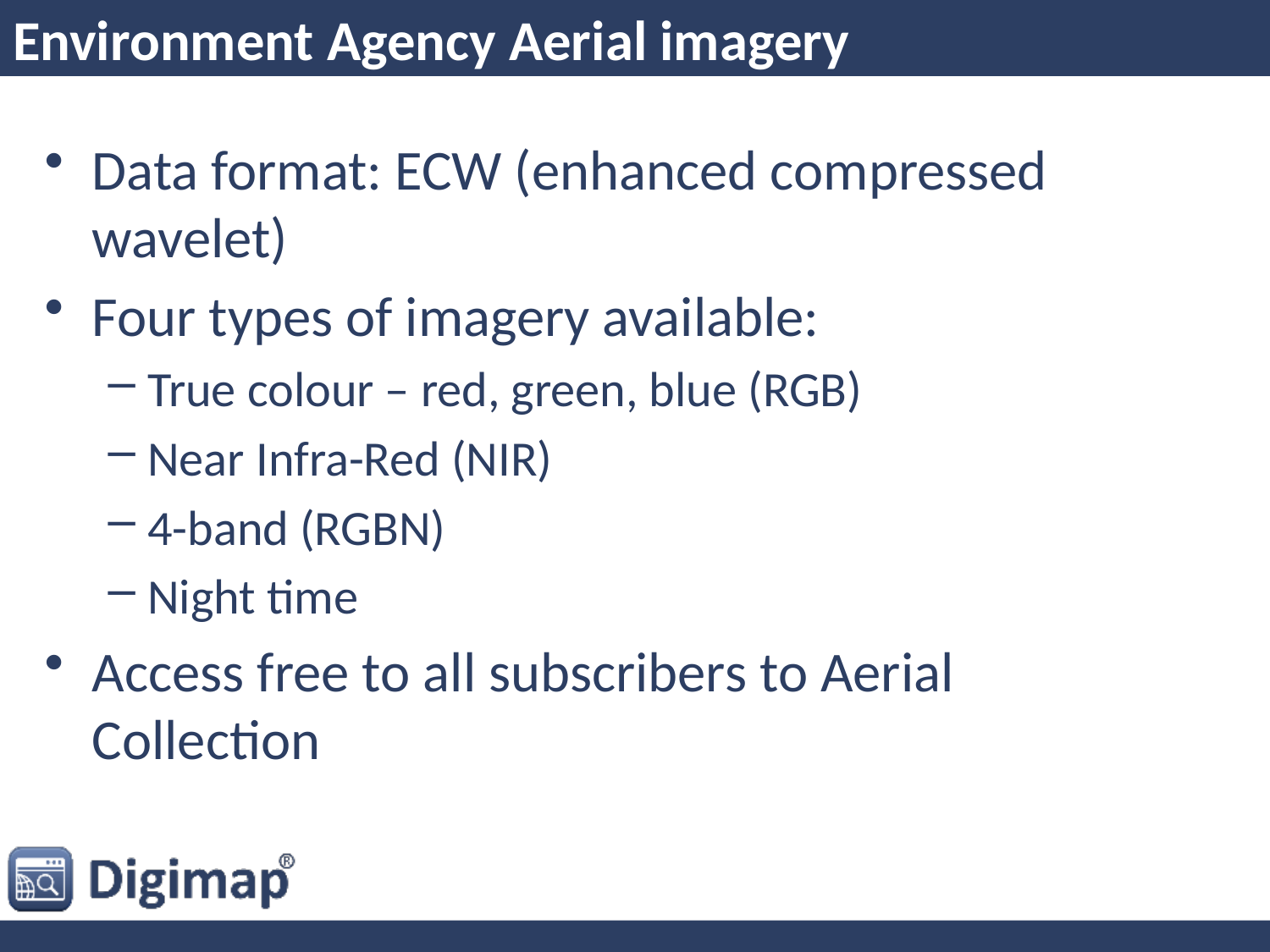

# Environment Agency Aerial imagery
Data format: ECW (enhanced compressed wavelet)
Four types of imagery available:
True colour – red, green, blue (RGB)
Near Infra-Red (NIR)
4-band (RGBN)
Night time
Access free to all subscribers to Aerial Collection